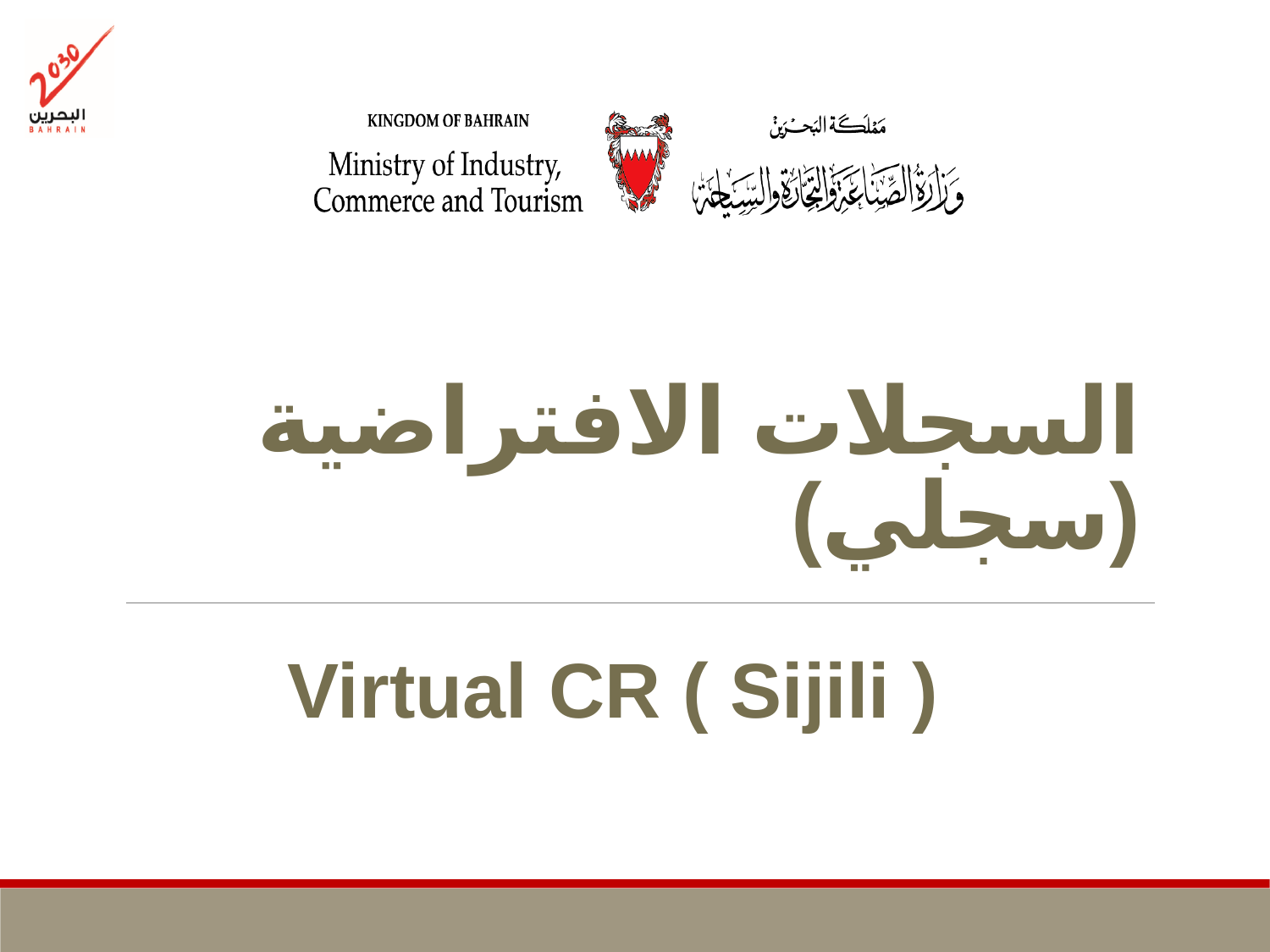

السجلات الافتراضية (سجلي)
Virtual CR ( Sijili )